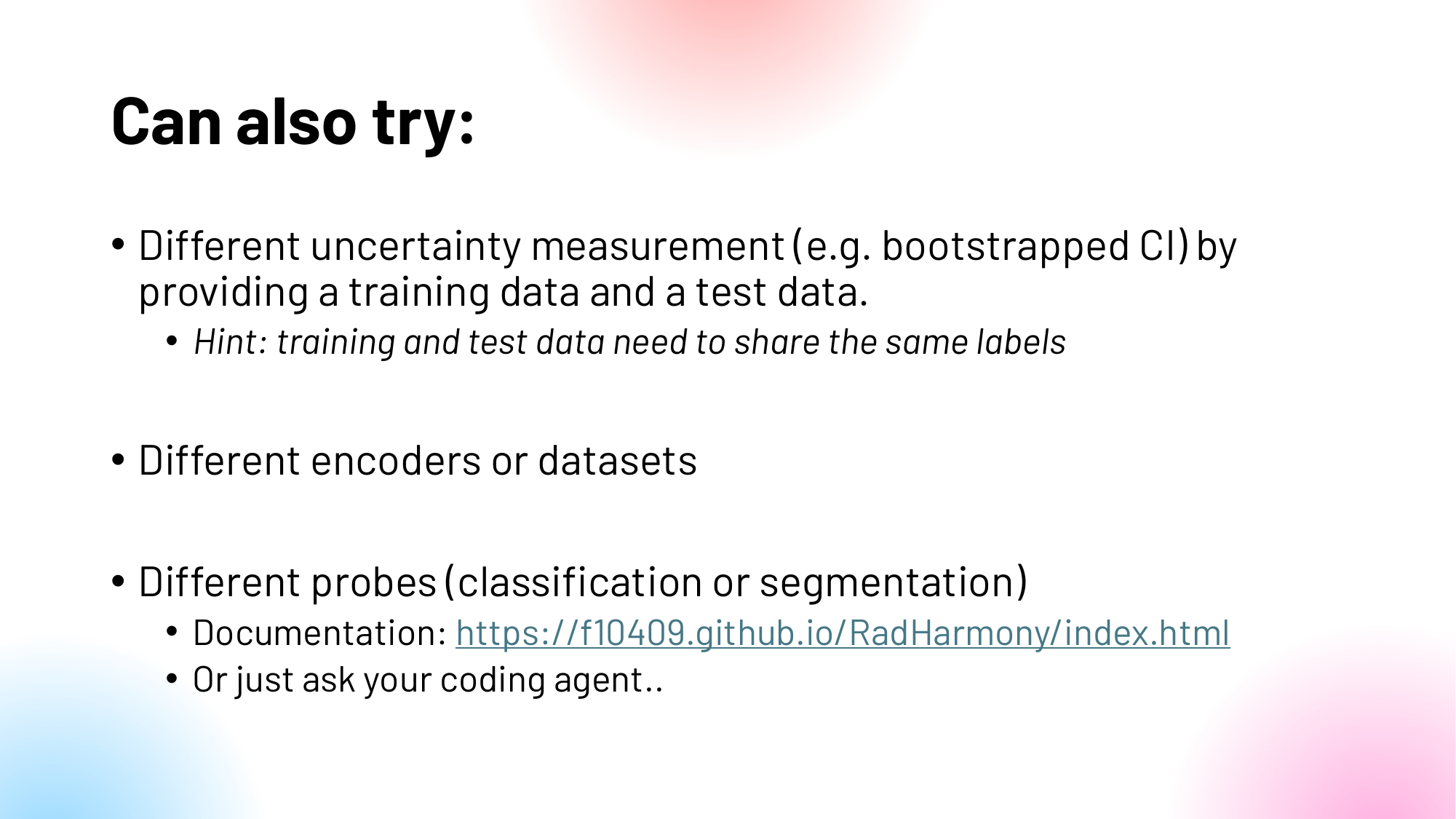

# Can also try:
Different uncertainty measurement (e.g. bootstrapped CI) by providing a training data and a test data.
Hint: training and test data need to share the same labels

Different encoders or datasets

Different probes (classification or segmentation)
Documentation: https://f10409.github.io/RadHarmony/index.html
Or just ask your coding agent..